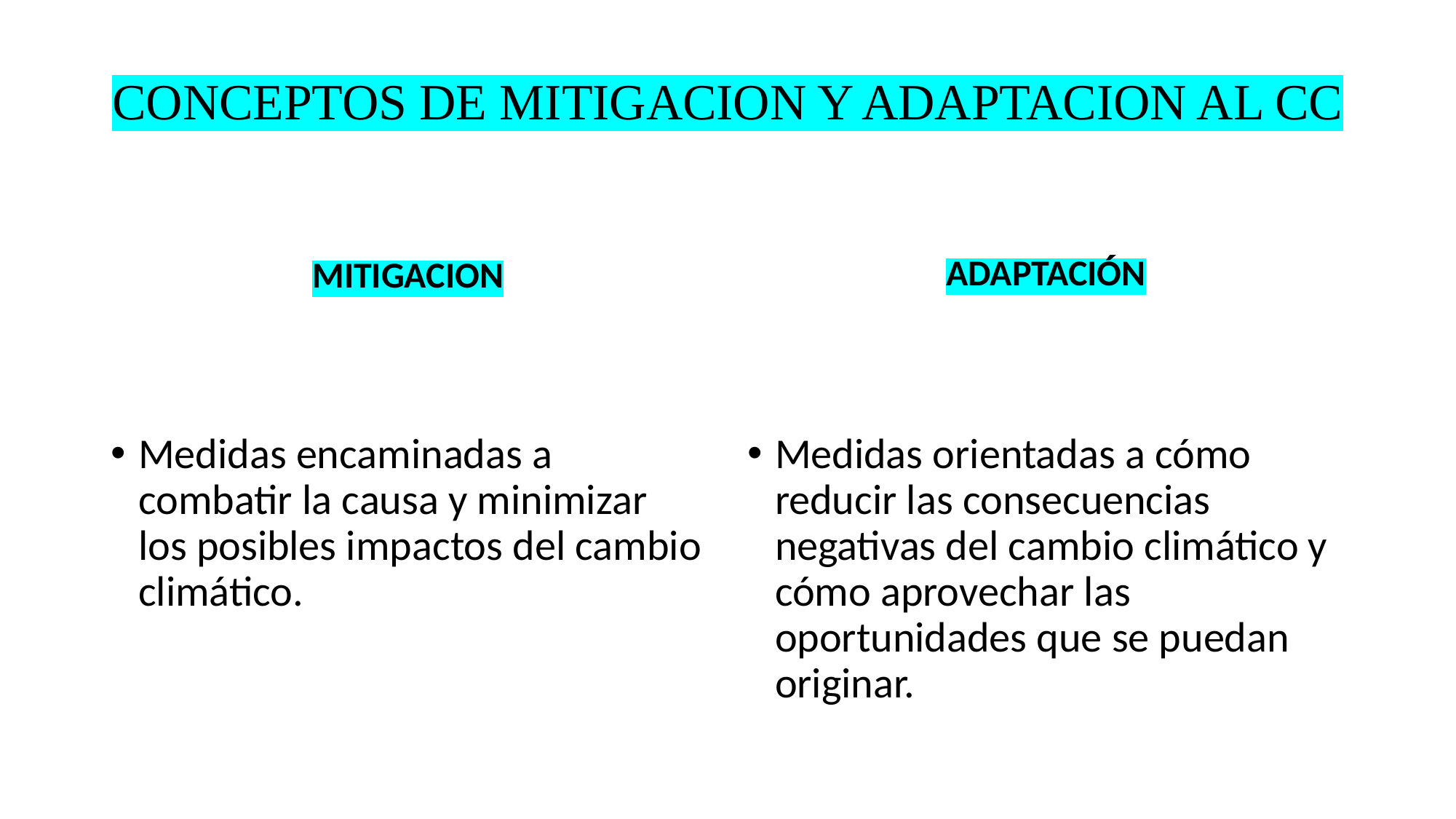

# CONCEPTOS DE MITIGACION Y ADAPTACION AL CC
ADAPTACIÓN
MITIGACION

Medidas encaminadas a combatir la causa y minimizar los posibles impactos del cambio climático.

Medidas orientadas a cómo reducir las consecuencias negativas del cambio climático y cómo aprovechar las oportunidades que se puedan originar.